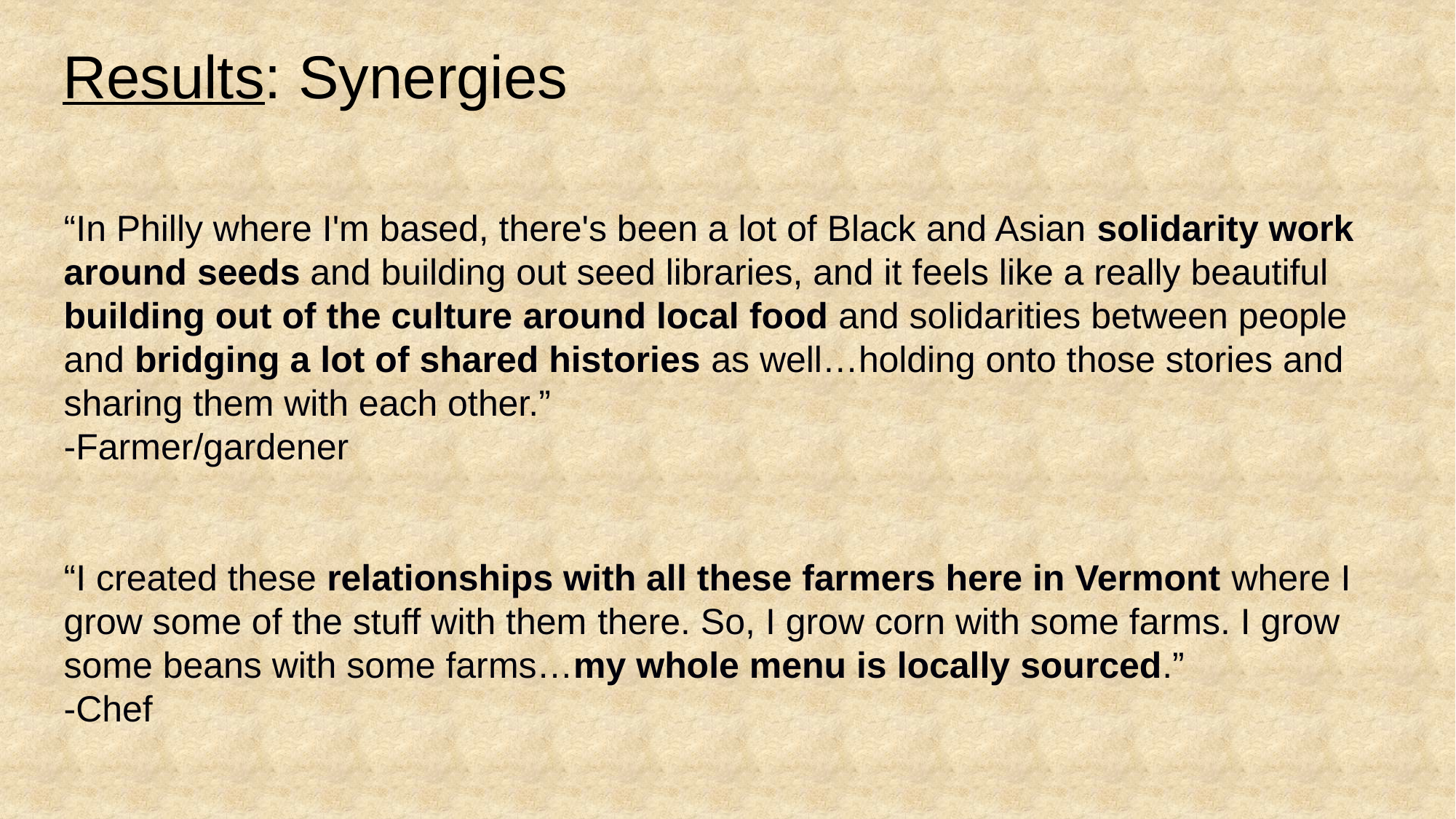

Results: Synergies
“In Philly where I'm based, there's been a lot of Black and Asian solidarity work around seeds and building out seed libraries, and it feels like a really beautiful building out of the culture around local food and solidarities between people and bridging a lot of shared histories as well…holding onto those stories and sharing them with each other.”
-Farmer/gardener

“I created these relationships with all these farmers here in Vermont where I grow some of the stuff with them there. So, I grow corn with some farms. I grow some beans with some farms…my whole menu is locally sourced.”
-Chef